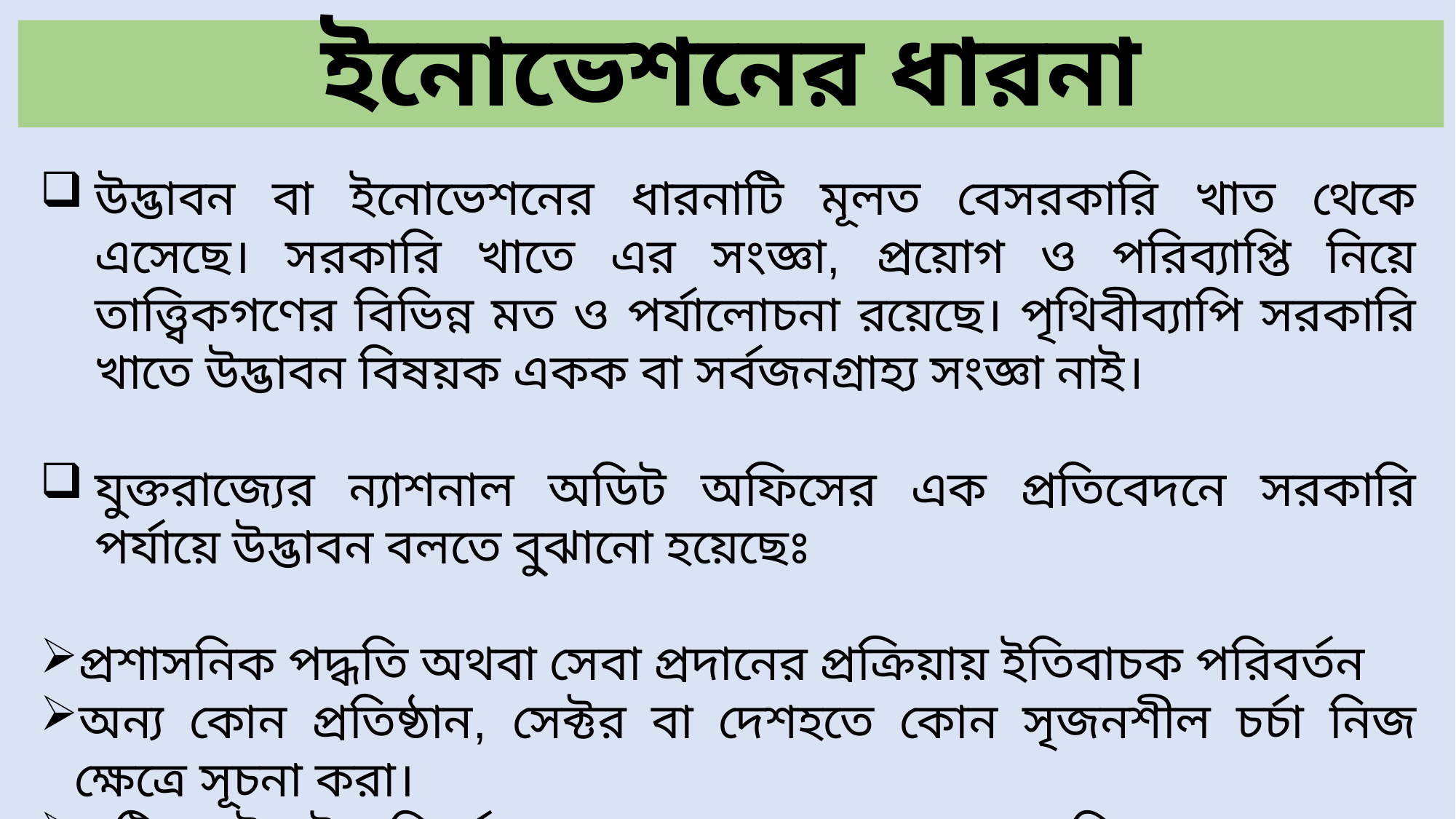

# ইনোভেশনের ধারনা
উদ্ভাবন বা ইনোভেশনের ধারনাটি মূলত বেসরকারি খাত থেকে এসেছে। সরকারি খাতে এর সংজ্ঞা, প্রয়োগ ও পরিব্যাপ্তি নিয়ে তাত্ত্বিকগণের বিভিন্ন মত ও পর্যালোচনা রয়েছে। পৃথিবীব্যাপি সরকারি খাতে উদ্ভাবন বিষয়ক একক বা সর্বজনগ্রাহ্য সংজ্ঞা নাই।

যুক্তরাজ্যের ন্যাশনাল অডিট অফিসের এক প্রতিবেদনে সরকারি পর্যায়ে উদ্ভাবন বলতে বু্ঝানো হয়েছেঃ

প্রশাসনিক পদ্ধতি অথবা সেবা প্রদানের প্রক্রিয়ায় ইতিবাচক পরিবর্তন
অন্য কোন প্রতিষ্ঠান, সেক্টর বা দেশহতে কোন সৃজনশীল চর্চা নিজ ক্ষেত্রে সূচনা করা।
এটি ছোটখাট পরিবর্তন হতে পারে যা ক্রমাগতভাবে বিদ্যমান ব্যবস্থা ও পদ্ধতির ধারাবাহিক উন্নয়নে ভূমিকা রাখে।